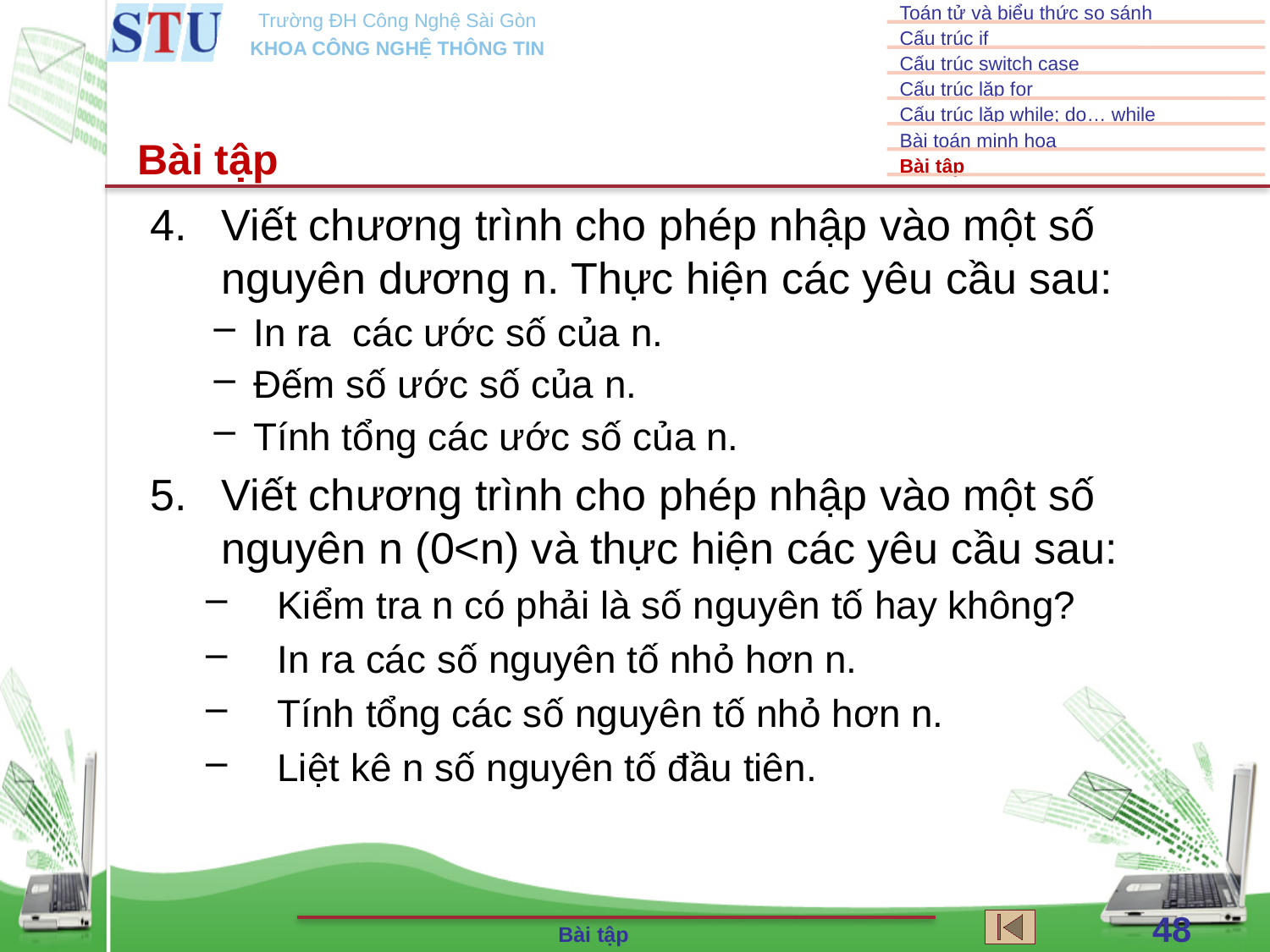

Toán tử và biểu thức so sánh
Cấu trúc if
Cấu trúc switch case
Cấu trúc lặp for
Cấu trúc lặp while; do… while
Bài toán minh họa
Bài tập
Bài tập

Viết chương trình cho phép nhập vào một số nguyên dương n. Thực hiện các yêu cầu sau:
In ra  các ước số của n.
Đếm số ước số của n.
Tính tổng các ước số của n.
Viết chương trình cho phép nhập vào một số nguyên n (0<n) và thực hiện các yêu cầu sau:
Kiểm tra n có phải là số nguyên tố hay không?
In ra các số nguyên tố nhỏ hơn n.
Tính tổng các số nguyên tố nhỏ hơn n.
Liệt kê n số nguyên tố đầu tiên.

48
Bài tập